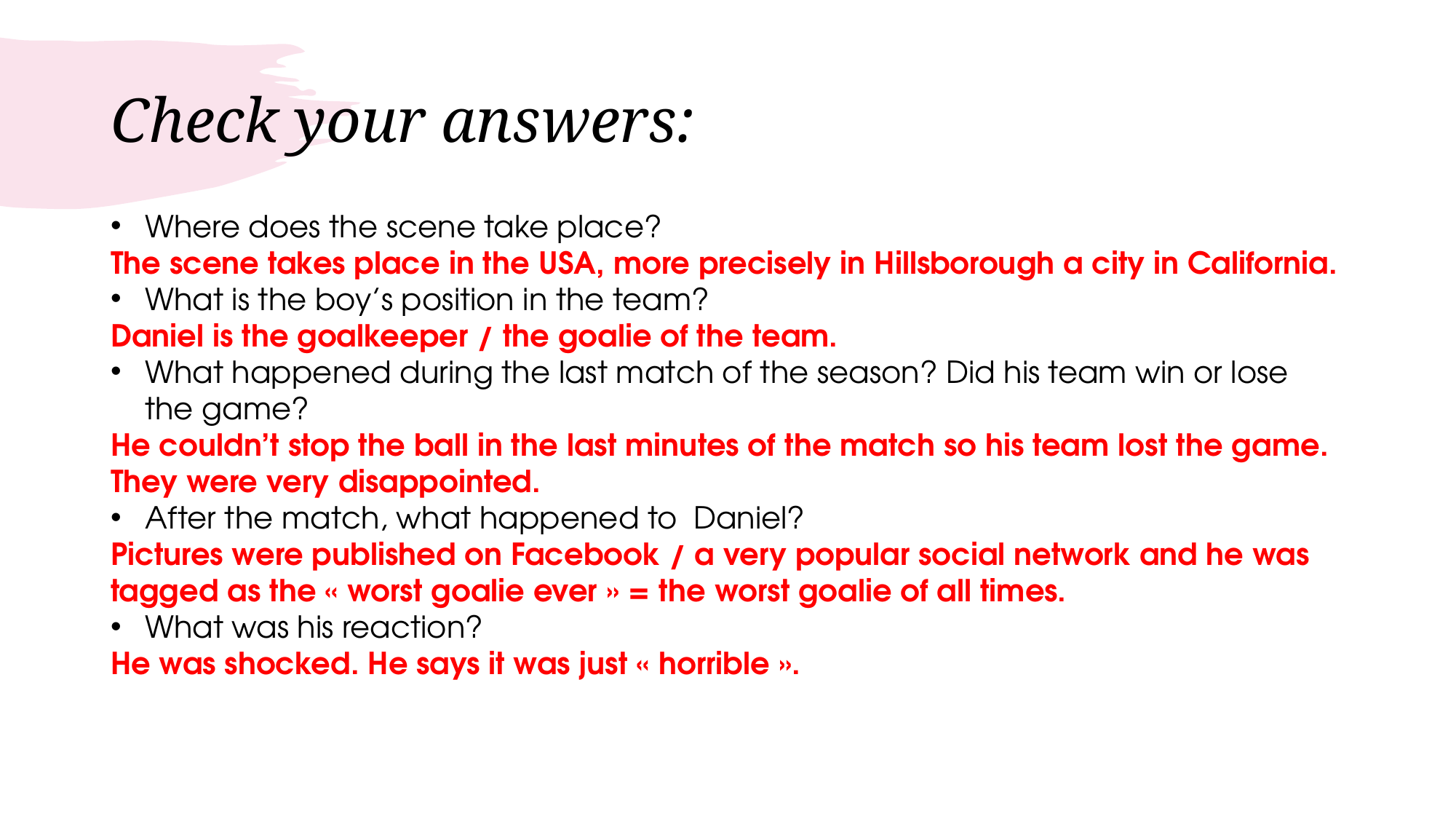

# Check your answers:
Where does the scene take place?
The scene takes place in the USA, more precisely in Hillsborough a city in California.
What is the boy’s position in the team?
Daniel is the goalkeeper / the goalie of the team.
What happened during the last match of the season? Did his team win or lose the game?
He couldn’t stop the ball in the last minutes of the match so his team lost the game. They were very disappointed.
After the match, what happened to  Daniel?
Pictures were published on Facebook / a very popular social network and he was tagged as the « worst goalie ever » = the worst goalie of all times.
What was his reaction?
He was shocked. He says it was just « horrible ».